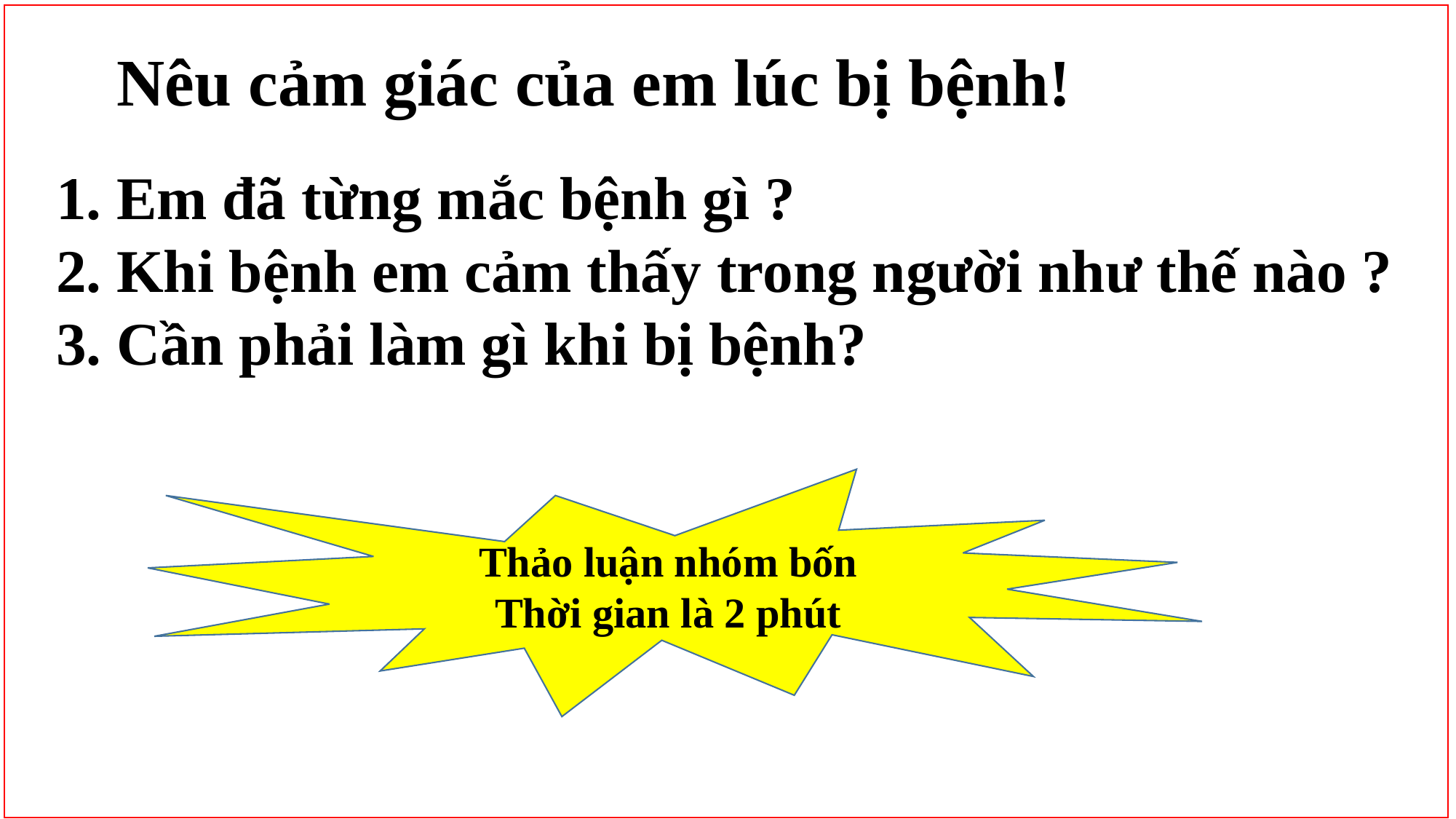

Nêu cảm giác của em lúc bị bệnh!
1. Em đã từng mắc bệnh gì ?
2. Khi bệnh em cảm thấy trong người như thế nào ?
3. Cần phải làm gì khi bị bệnh?

Thảo luận nhóm bốn
Thời gian là 2 phút